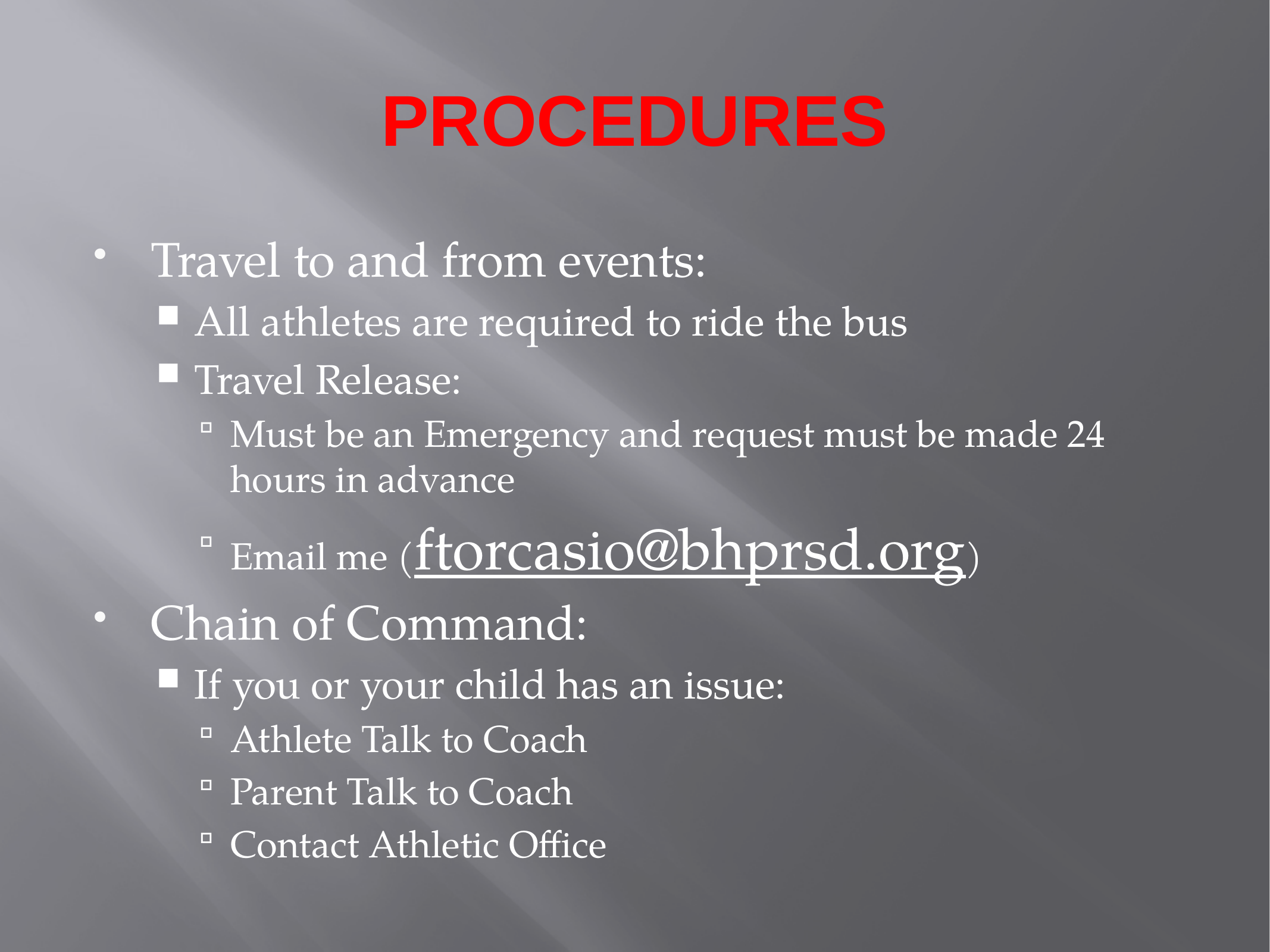

# PROCEDURES
Travel to and from events:
All athletes are required to ride the bus
Travel Release:
Must be an Emergency and request must be made 24 hours in advance
Email me (ftorcasio@bhprsd.org)
Chain of Command:
If you or your child has an issue:
Athlete Talk to Coach
Parent Talk to Coach
Contact Athletic Office